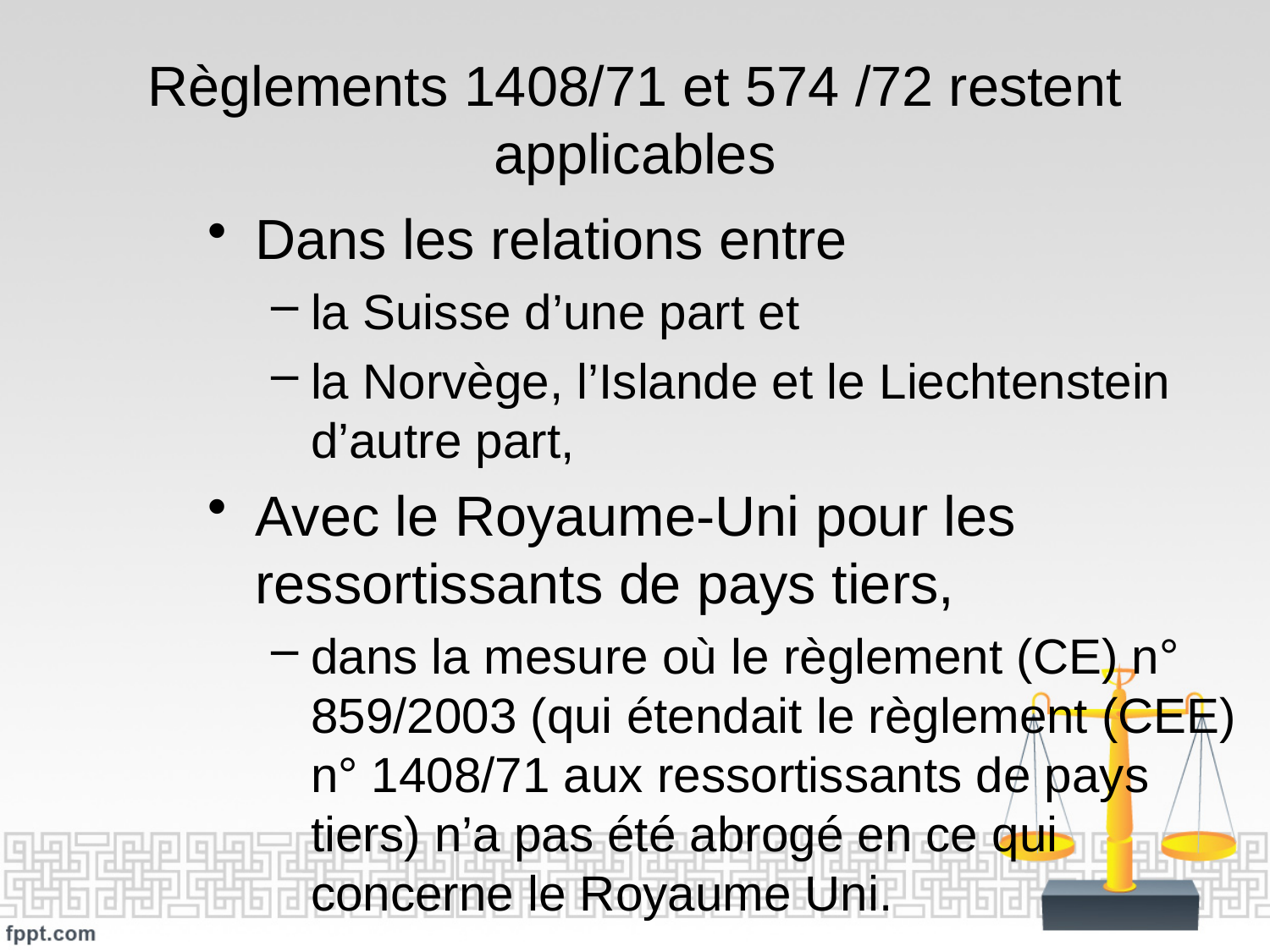

# Règlements 1408/71 et 574 /72 restent applicables
Dans les relations entre
la Suisse d’une part et
la Norvège, l’Islande et le Liechtenstein d’autre part,
Avec le Royaume-Uni pour les ressortissants de pays tiers,
dans la mesure où le règlement (CE) n° 859/2003 (qui étendait le règlement (CEE) n° 1408/71 aux ressortissants de pays tiers) n’a pas été abrogé en ce qui concerne le Royaume Uni.